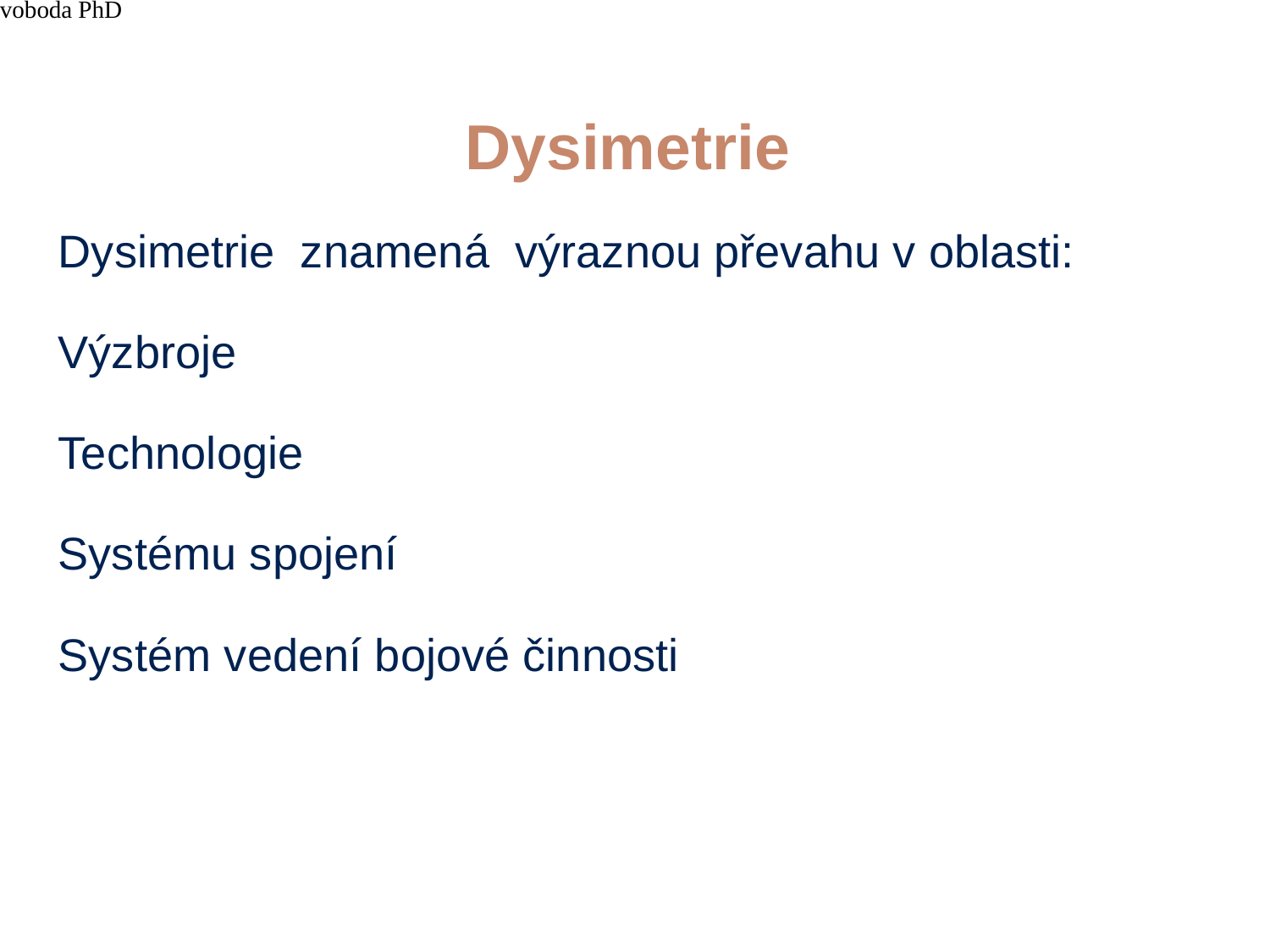

4/15/21
JUDr. Cyril Svoboda PhD
145
# Dysimetrie
Dysimetrie  znamená  výraznou převahu v oblasti:
Výzbroje
Technologie
Systému spojení
Systém vedení bojové činnosti